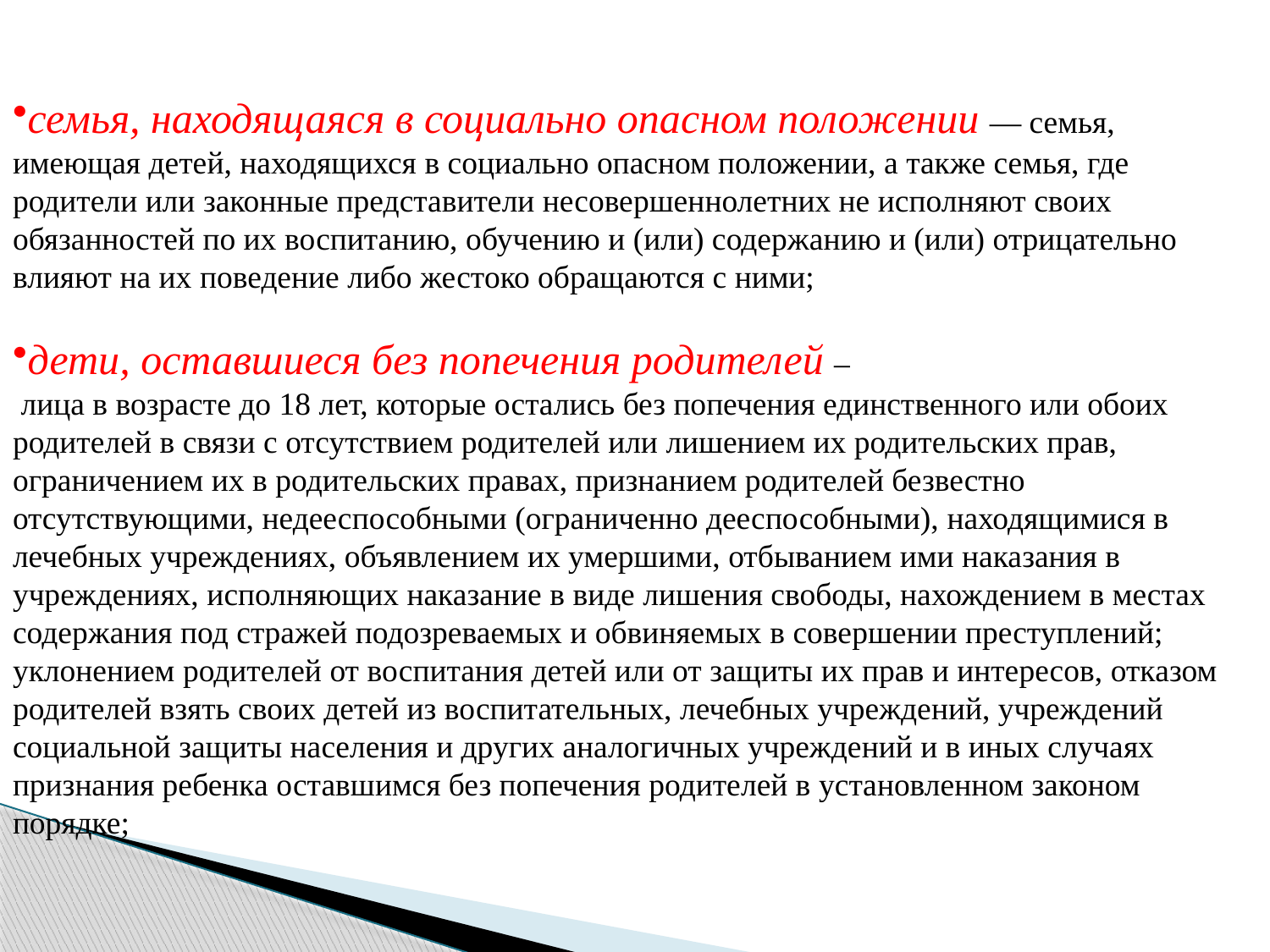

семья, находящаяся в социально опасном положении — семья, имеющая детей, находящихся в социально опасном положении, а также семья, где родители или законные представители несовершеннолетних не исполняют своих обязанностей по их воспитанию, обучению и (или) содержанию и (или) отрицательно влияют на их поведение либо жестоко обращаются с ними;

дети, оставшиеся без попечения родителей –
 лица в возрасте до 18 лет, которые остались без попечения единственного или обоих родителей в связи с отсутствием родителей или лишением их родительских прав, ограничением их в родительских правах, признанием родителей безвестно отсутствующими, недееспособными (ограниченно дееспособными), находящимися в лечебных учреждениях, объявлением их умершими, отбыванием ими наказания в учреждениях, исполняющих наказание в виде лишения свободы, нахождением в местах содержания под стражей подозреваемых и обвиняемых в совершении преступлений; уклонением родителей от воспитания детей или от защиты их прав и интересов, отказом родителей взять своих детей из воспитательных, лечебных учреждений, учреждений социальной защиты населения и других аналогичных учреждений и в иных случаях признания ребенка оставшимся без попечения родителей в установленном законом     порядке;